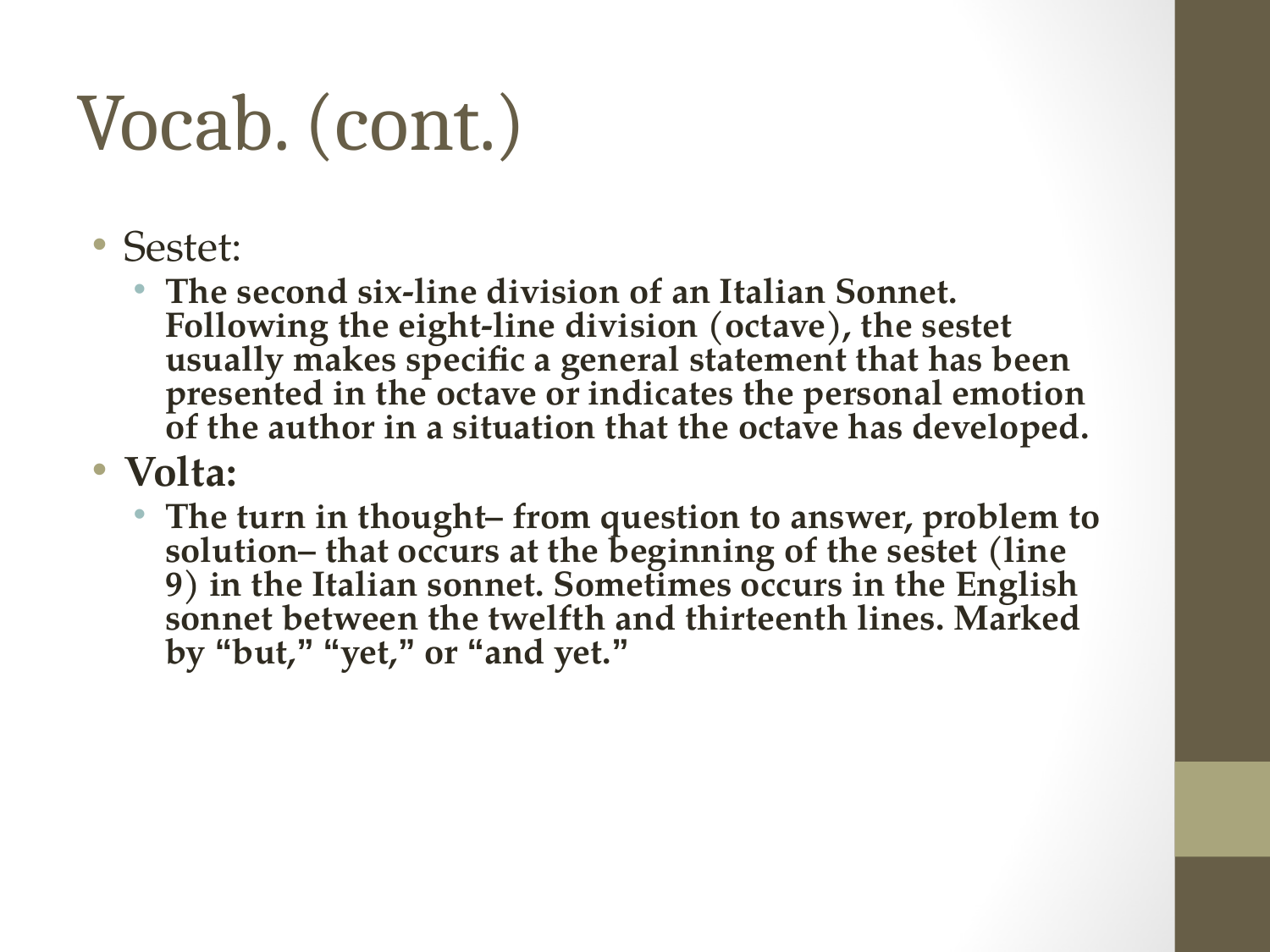

# Vocab. (cont.)
Sestet:
The second six-line division of an Italian Sonnet. Following the eight-line division (octave), the sestet usually makes specific a general statement that has been presented in the octave or indicates the personal emotion of the author in a situation that the octave has developed.
Volta:
The turn in thought– from question to answer, problem to solution– that occurs at the beginning of the sestet (line 9) in the Italian sonnet. Sometimes occurs in the English sonnet between the twelfth and thirteenth lines. Marked by “but,” “yet,” or “and yet.”